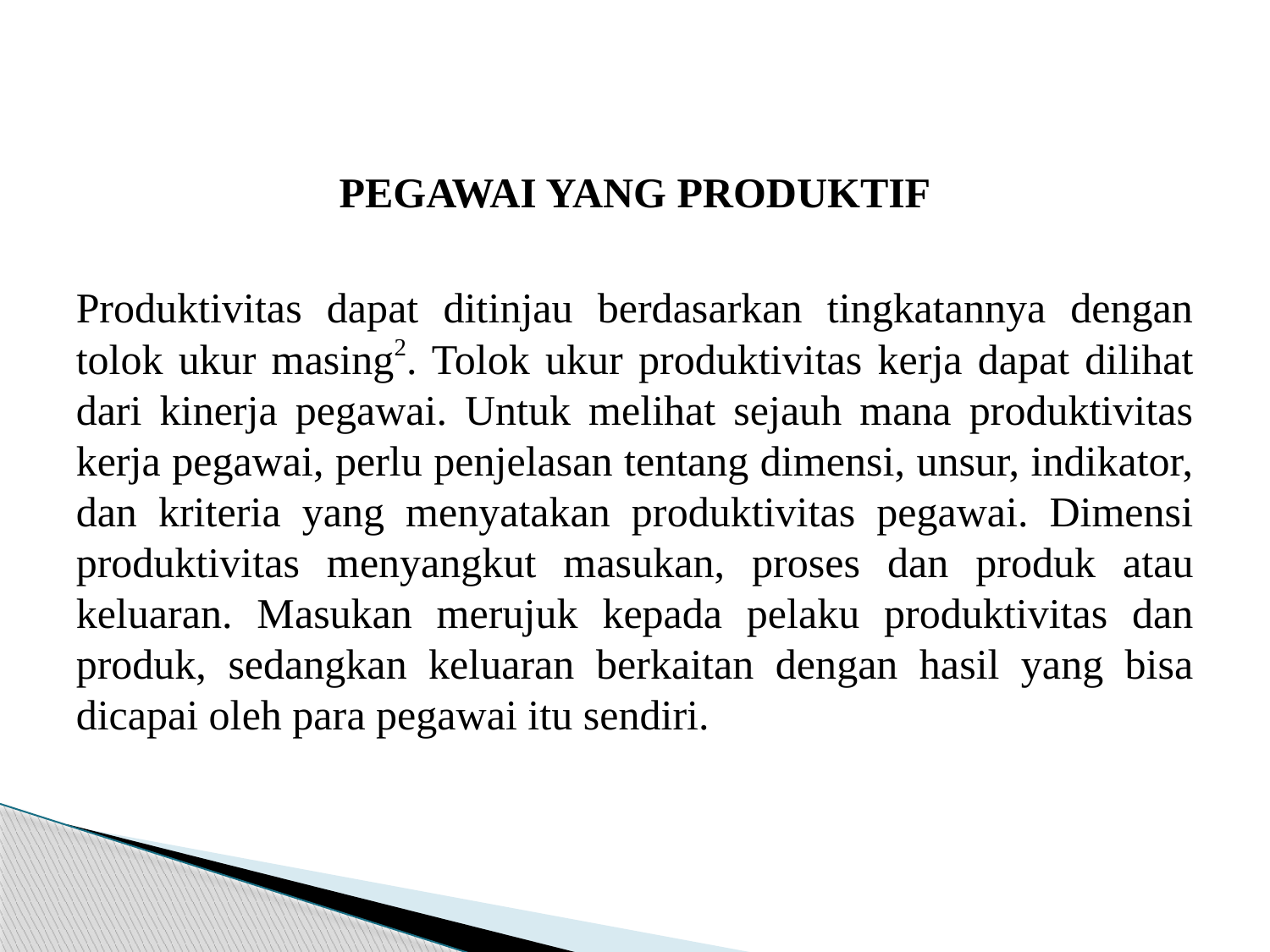

#
PEGAWAI YANG PRODUKTIF

Produktivitas dapat ditinjau berdasarkan tingkatannya dengan tolok ukur masing2. Tolok ukur produktivitas kerja dapat dilihat dari kinerja pegawai. Untuk melihat sejauh mana produktivitas kerja pegawai, perlu penjelasan tentang dimensi, unsur, indikator, dan kriteria yang menyatakan produktivitas pegawai. Dimensi produktivitas menyangkut masukan, proses dan produk atau keluaran. Masukan merujuk kepada pelaku produktivitas dan produk, sedangkan keluaran berkaitan dengan hasil yang bisa dicapai oleh para pegawai itu sendiri.